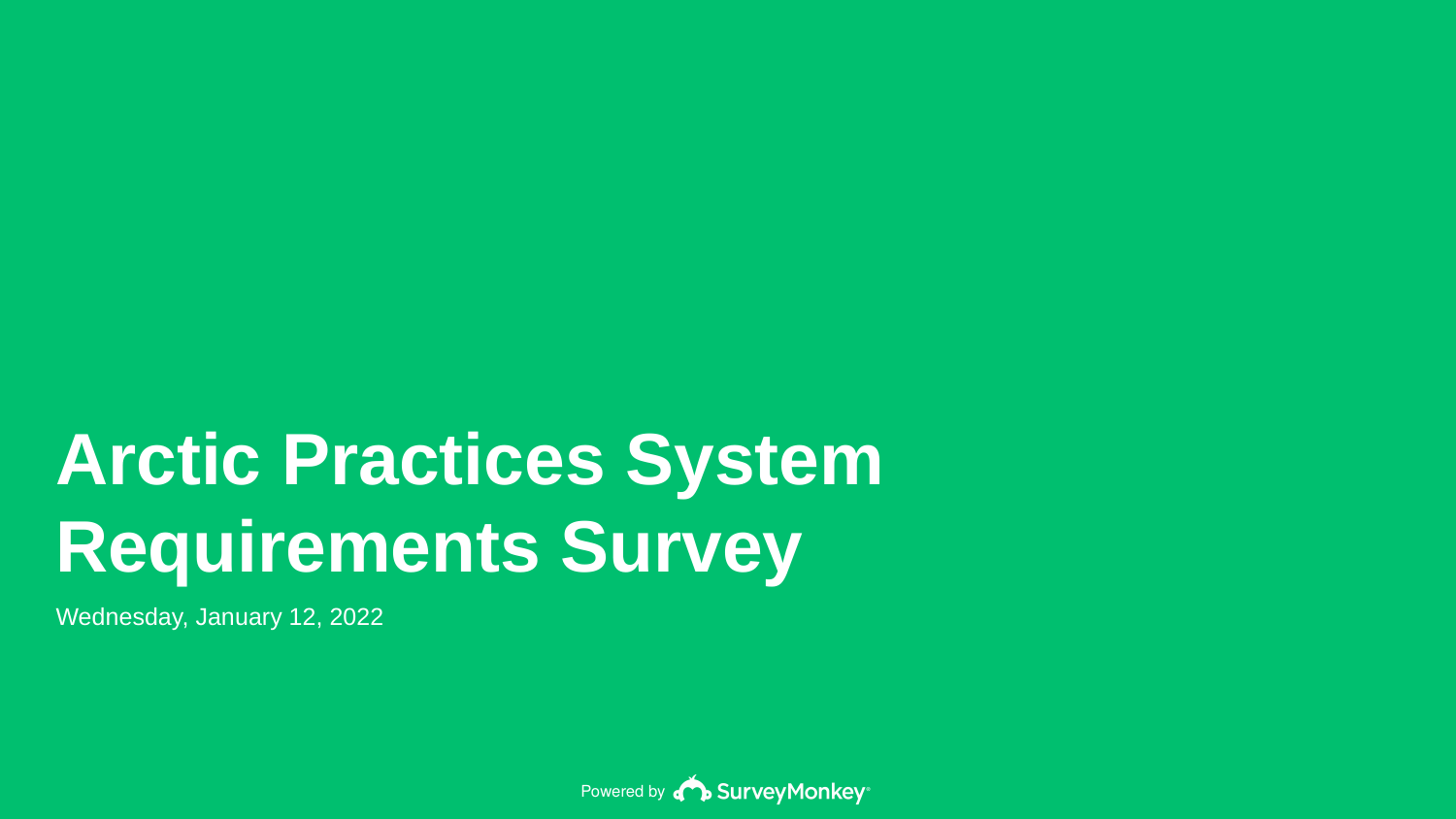

Arctic Practices System Requirements Survey
Wednesday, January 12, 2022